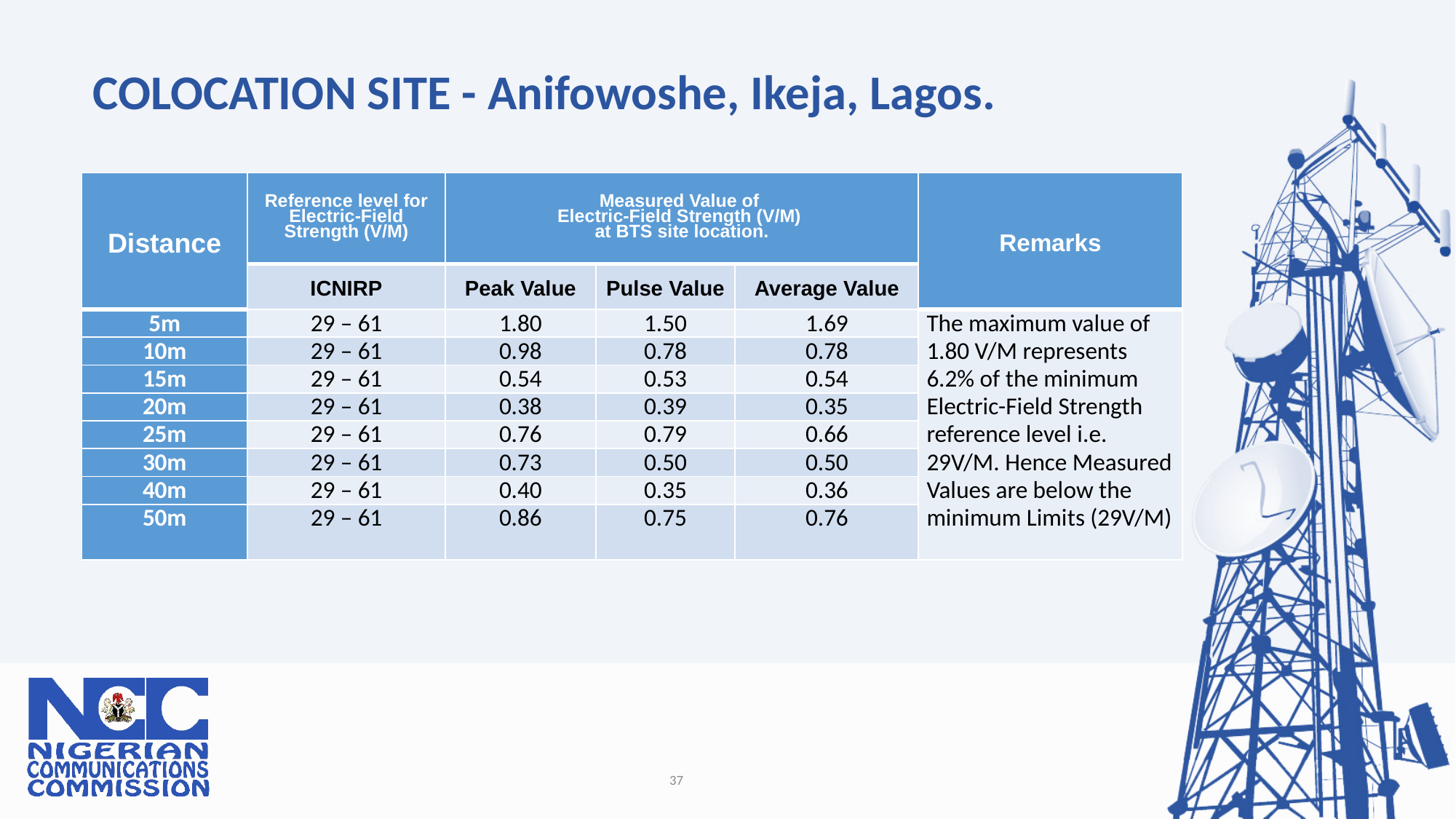

# COLOCATION SITE - Anifowoshe, Ikeja, Lagos.
| Distance | Reference level for Electric-Field Strength (V/M) | Measured Value of Electric-Field Strength (V/M) at BTS site location. |  |  | Remarks |
| --- | --- | --- | --- | --- | --- |
|  | ICNIRP | Peak Value | Pulse Value | Average Value |  |
| 5m | 29 – 61 | 1.80 | 1.50 | 1.69 | The maximum value of 1.80 V/M represents 6.2% of the minimum Electric-Field Strength reference level i.e. 29V/M. Hence Measured Values are below the minimum Limits (29V/M) |
| 10m | 29 – 61 | 0.98 | 0.78 | 0.78 |  |
| 15m | 29 – 61 | 0.54 | 0.53 | 0.54 |  |
| 20m | 29 – 61 | 0.38 | 0.39 | 0.35 |  |
| 25m | 29 – 61 | 0.76 | 0.79 | 0.66 |  |
| 30m | 29 – 61 | 0.73 | 0.50 | 0.50 |  |
| 40m | 29 – 61 | 0.40 | 0.35 | 0.36 |  |
| 50m | 29 – 61 | 0.86 | 0.75 | 0.76 |  |
37